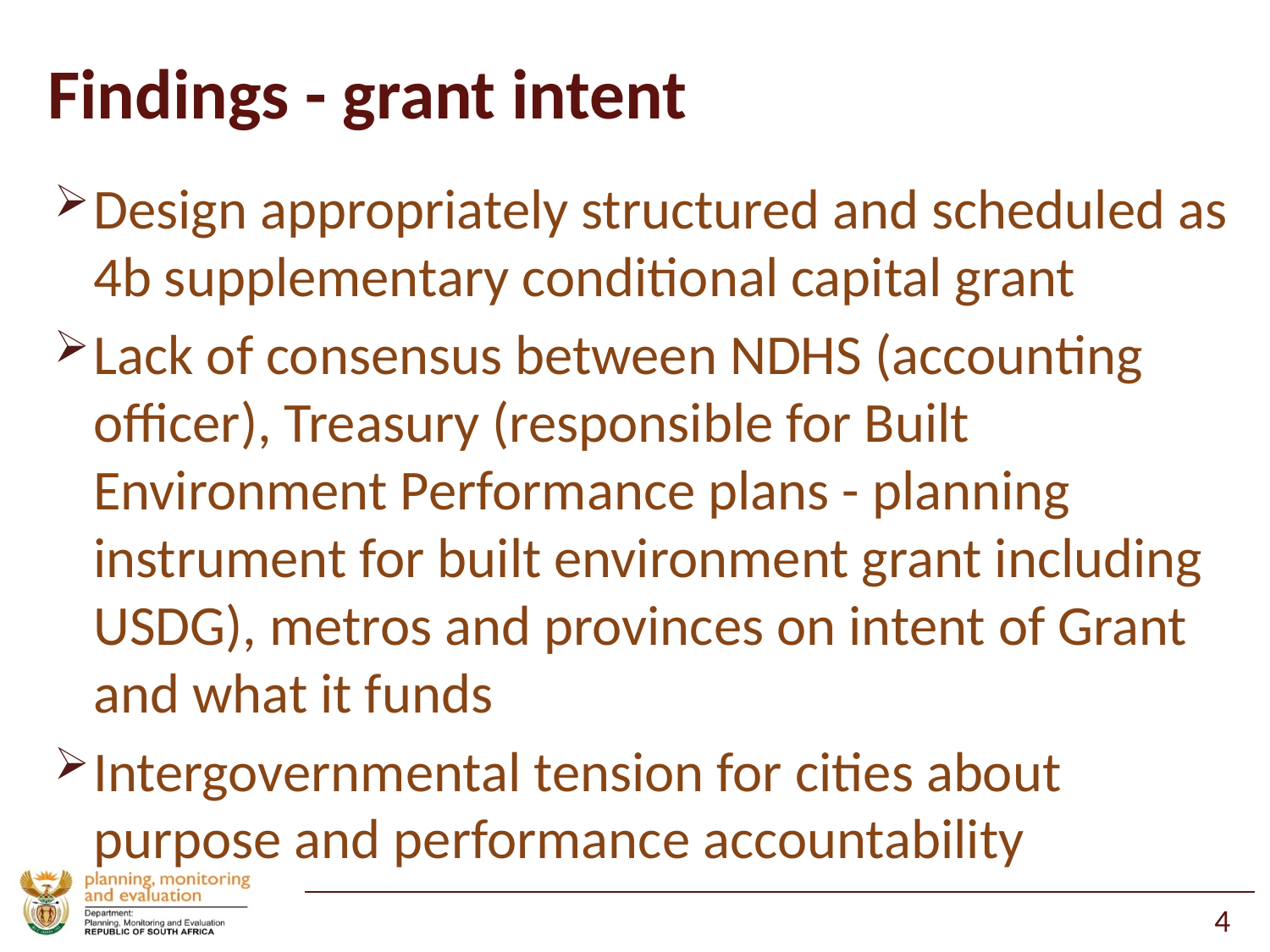

# Findings - grant intent
Design appropriately structured and scheduled as 4b supplementary conditional capital grant
Lack of consensus between NDHS (accounting officer), Treasury (responsible for Built Environment Performance plans - planning instrument for built environment grant including USDG), metros and provinces on intent of Grant and what it funds
Intergovernmental tension for cities about purpose and performance accountability
4